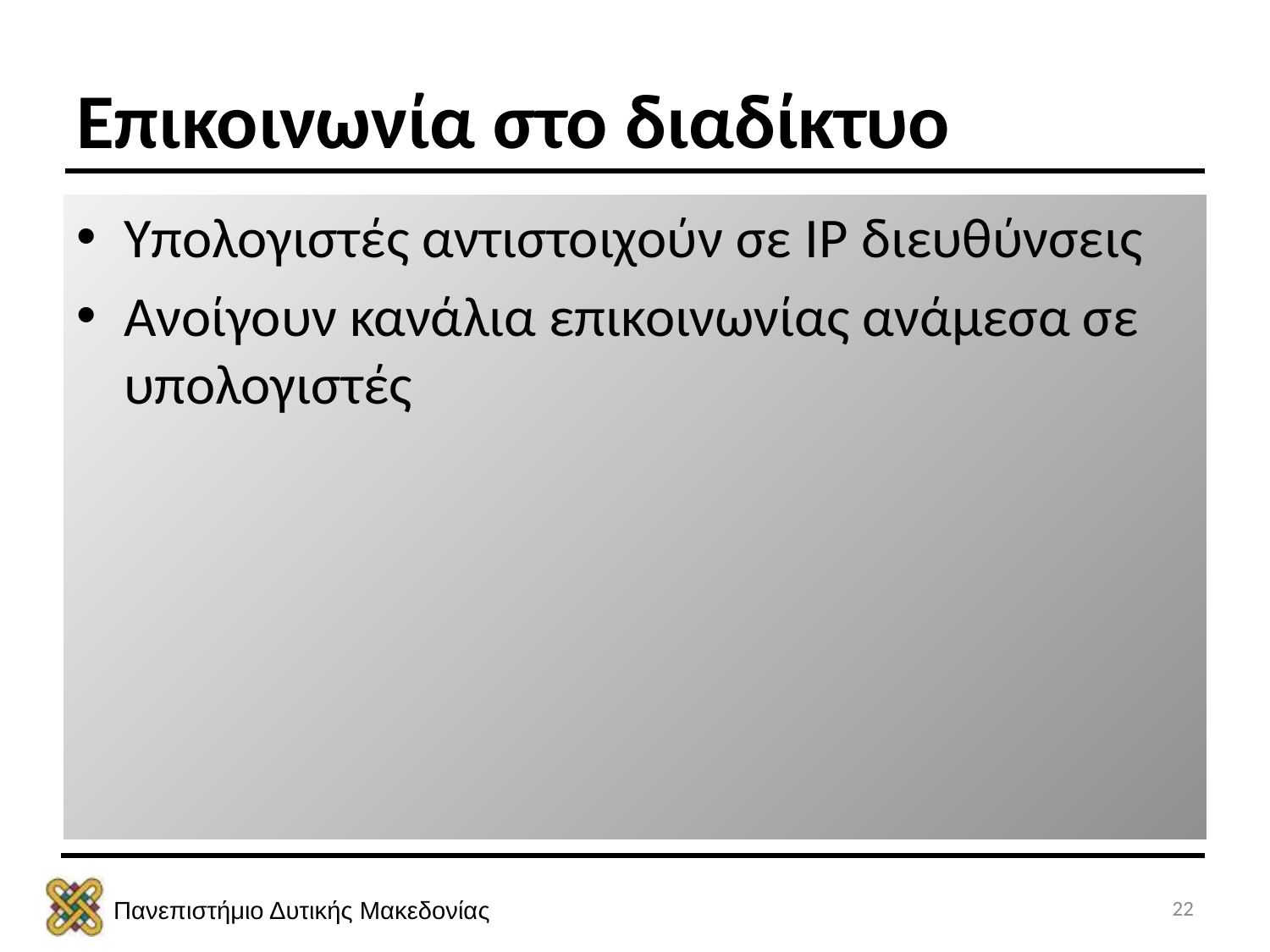

# Επικοινωνία στο διαδίκτυο
Υπολογιστές αντιστοιχούν σε IP διευθύνσεις
Ανοίγουν κανάλια επικοινωνίας ανάμεσα σε υπολογιστές
22